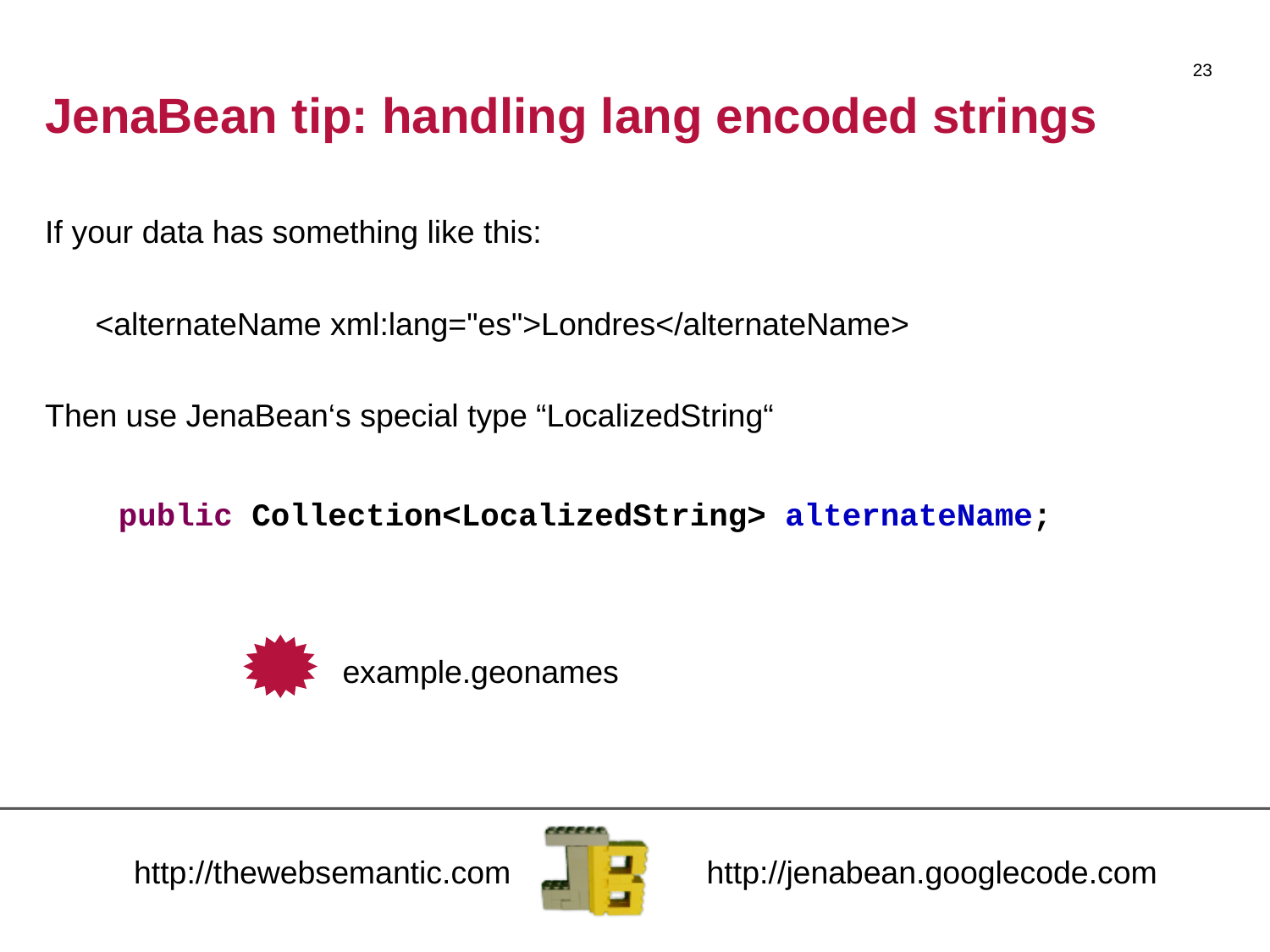

23
# JenaBean tip: handling lang encoded strings
If your data has something like this:

	<alternateName xml:lang="es">Londres</alternateName>

Then use JenaBean‘s special type “LocalizedString“

public Collection<LocalizedString> alternateName;

example.geonames